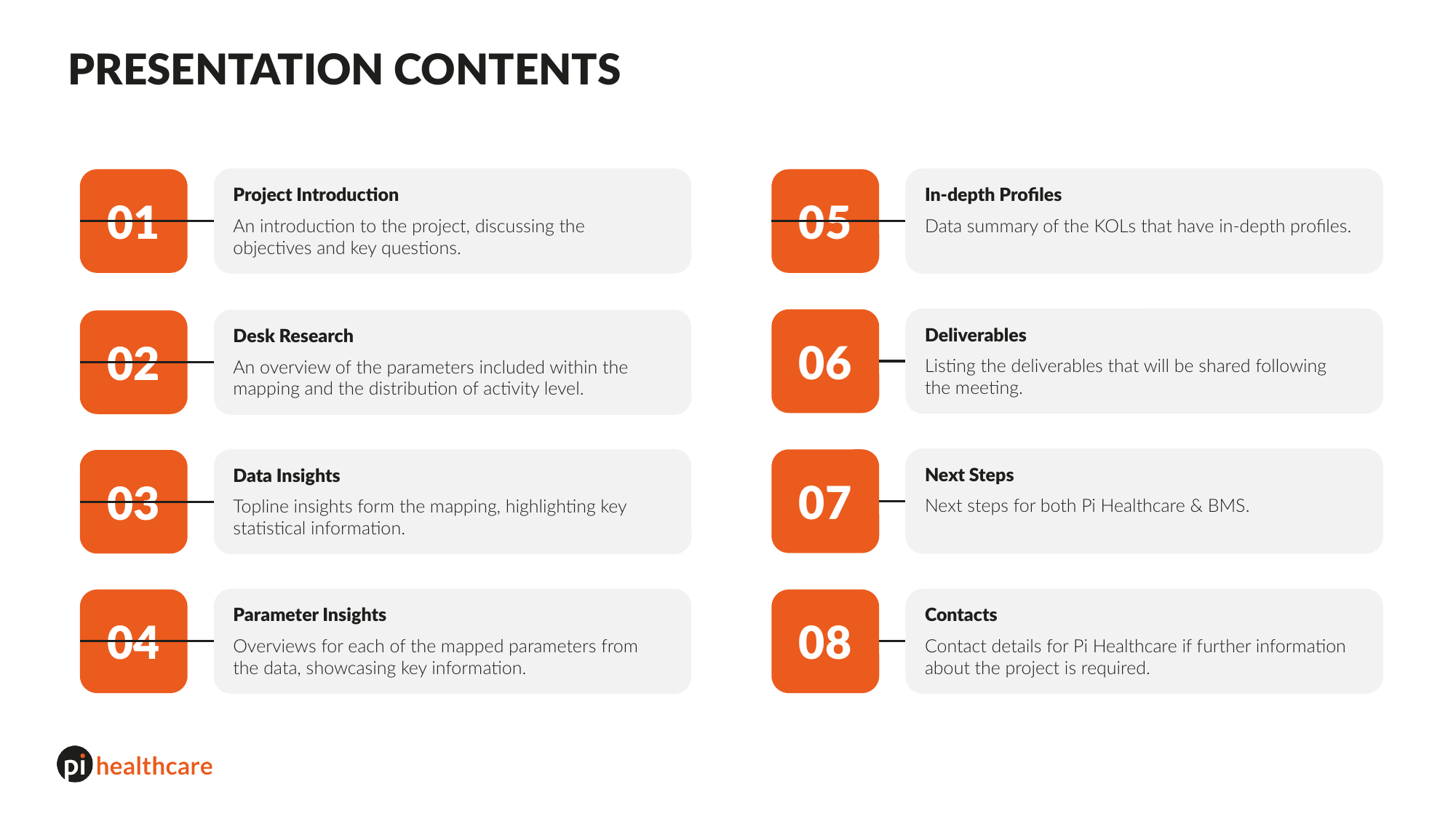

PRESENTATION CONTENTS

05
In-depth Profiles
Data summary of the KOLs that have in-depth profiles.
01
Project Introduction
An introduction to the project, discussing the objectives and key questions.

06
Deliverables
Listing the deliverables that will be shared following the meeting.

02
Desk Research
An overview of the parameters included within the mapping and the distribution of activity level.

07
Next Steps
Next steps for both Pi Healthcare & BMS.

03
Data Insights
Topline insights form the mapping, highlighting key statistical information.

04
Parameter Insights
Overviews for each of the mapped parameters from the data, showcasing key information.

08
Contacts
Contact details for Pi Healthcare if further information about the project is required.